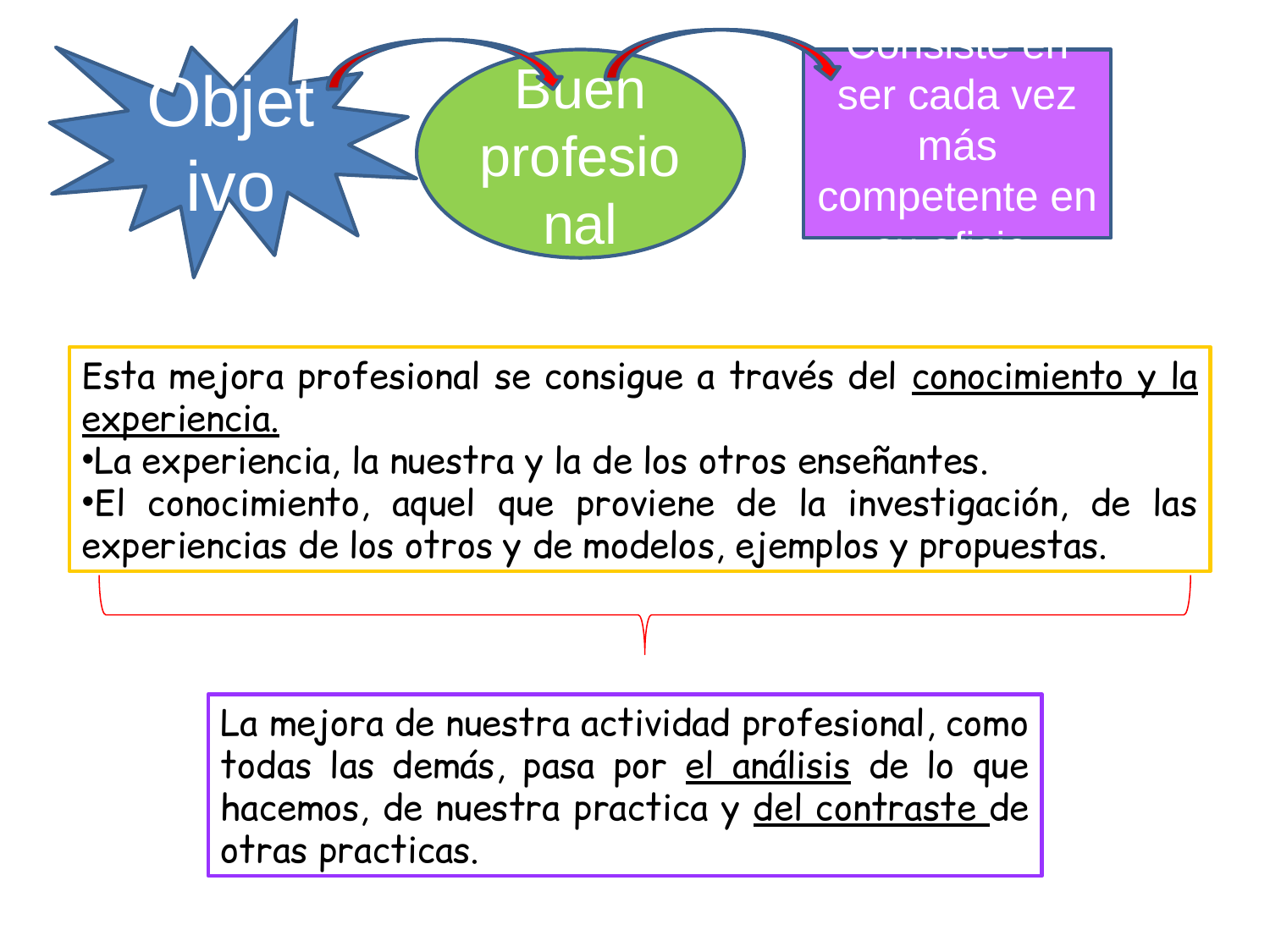

Objetivo

Buen profesional
Consiste en ser cada vez más competente en su oficio.

Esta mejora profesional se consigue a través del conocimiento y la experiencia.
La experiencia, la nuestra y la de los otros enseñantes.
El conocimiento, aquel que proviene de la investigación, de las experiencias de los otros y de modelos, ejemplos y propuestas.
La mejora de nuestra actividad profesional, como todas las demás, pasa por el análisis de lo que hacemos, de nuestra practica y del contraste de otras practicas.